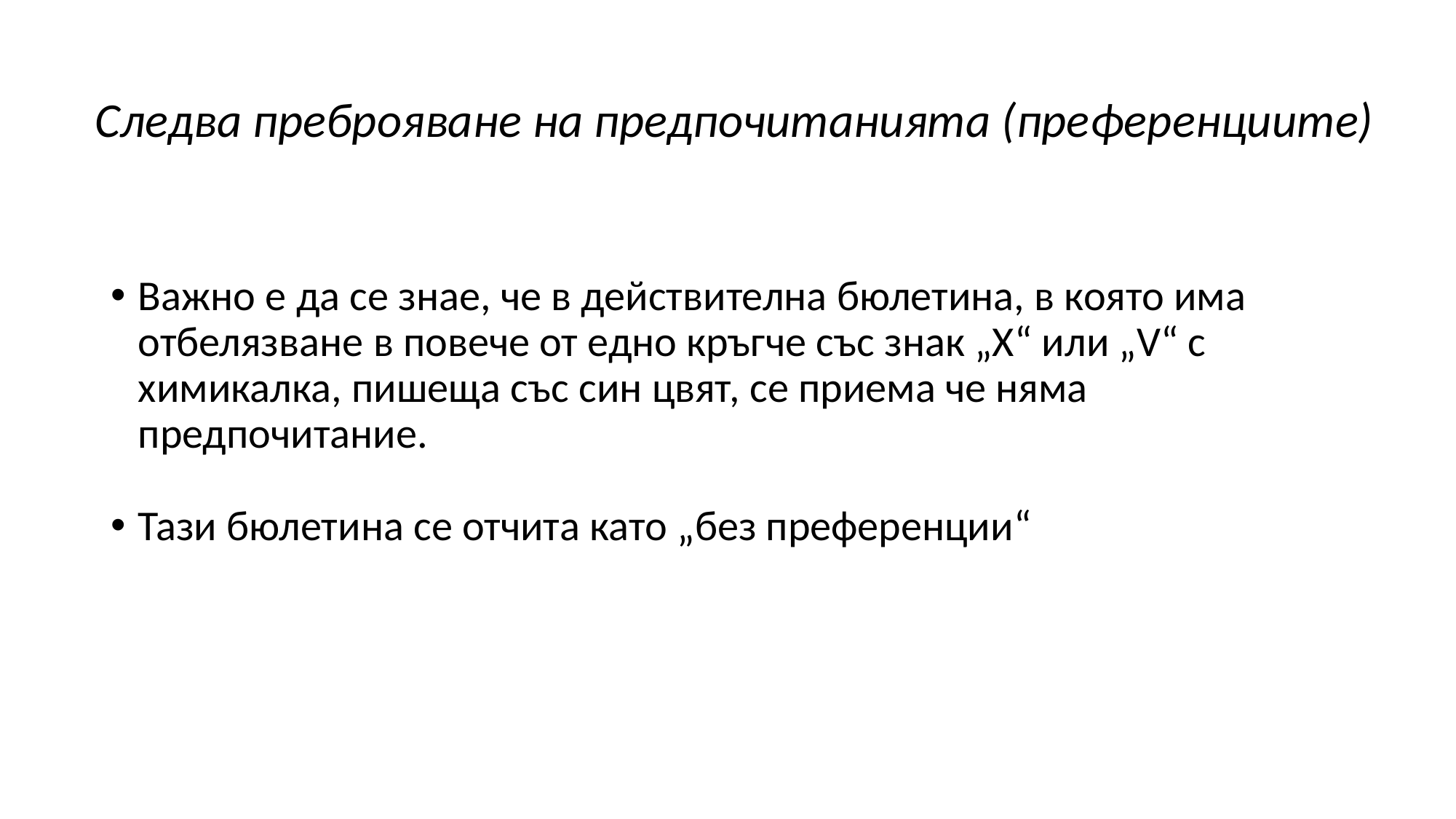

# Следва преброяване на предпочитанията (преференциите)
Важно е да се знае, че в действителна бюлетина, в която има отбелязване в повече от едно кръгче със знак „Х“ или „V“ с химикалка, пишеща със син цвят, се приема че няма предпочитание.

Тази бюлетина се отчита като „без преференции“